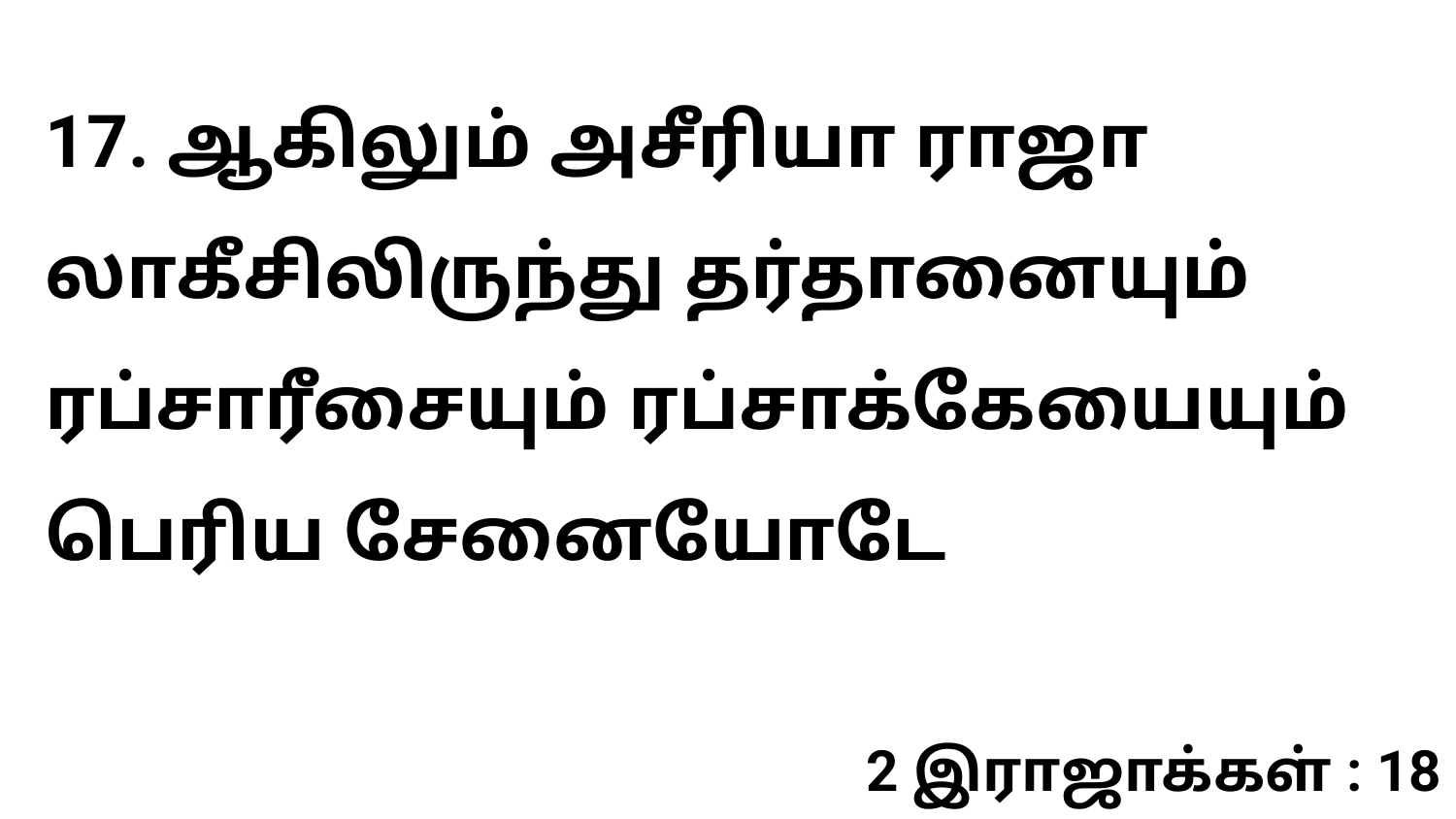

17. ஆகிலும் அசீரியா ராஜா லாகீசிலிருந்து தர்தானையும் ரப்சாரீசையும் ரப்சாக்கேயையும் பெரிய சேனையோடே
2 இராஜாக்கள் : 18